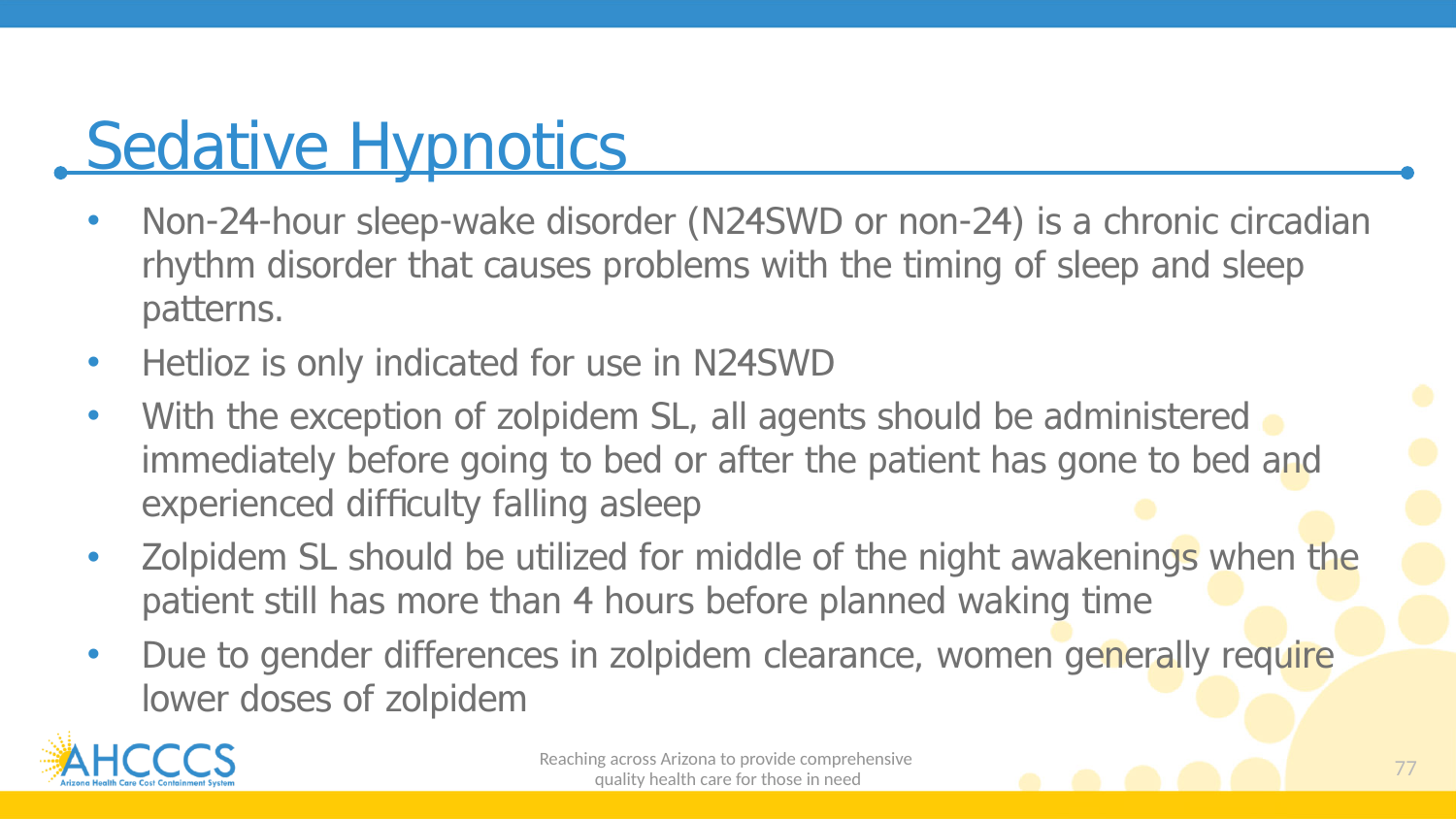

# Sedative Hypnotics
Non-24-hour sleep-wake disorder (N24SWD or non-24) is a chronic circadian rhythm disorder that causes problems with the timing of sleep and sleep patterns.
Hetlioz is only indicated for use in N24SWD
With the exception of zolpidem SL, all agents should be administered immediately before going to bed or after the patient has gone to bed and experienced difficulty falling asleep
Zolpidem SL should be utilized for middle of the night awakenings when the patient still has more than 4 hours before planned waking time
Due to gender differences in zolpidem clearance, women generally require lower doses of zolpidem
Reaching across Arizona to provide comprehensive
quality health care for those in need
77